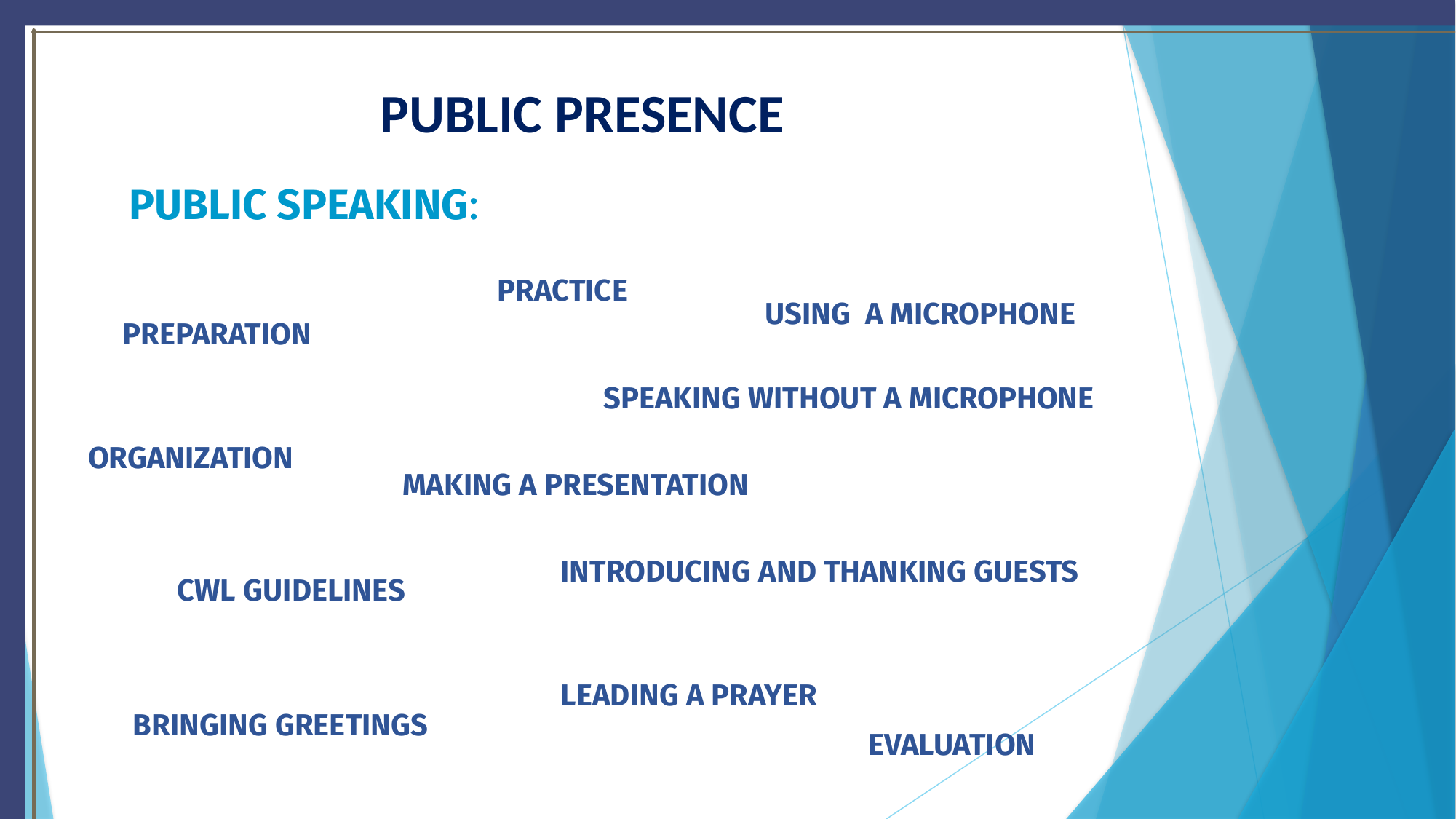

# PUBLIC PRESENCE
PUBLIC SPEAKING:
PRACTICE
USING  A MICROPHONE
PREPARATION
SPEAKING WITHOUT A MICROPHONE
ORGANIZATION
MAKING A PRESENTATION
INTRODUCING AND THANKING GUESTS
CWL GUIDELINES
LEADING A PRAYER
BRINGING GREETINGS
EVALUATION